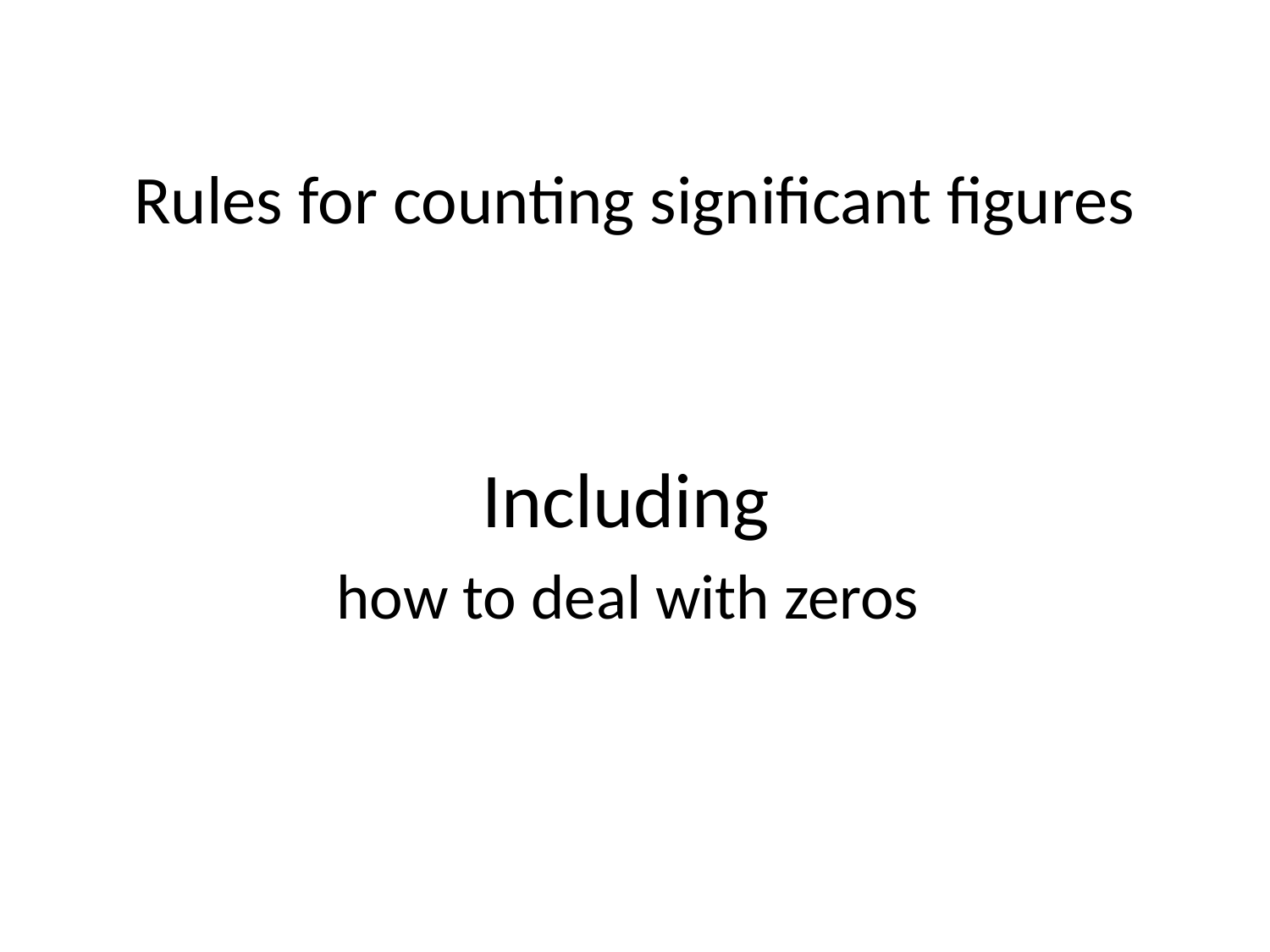

# Rules for counting significant figures
Including
how to deal with zeros